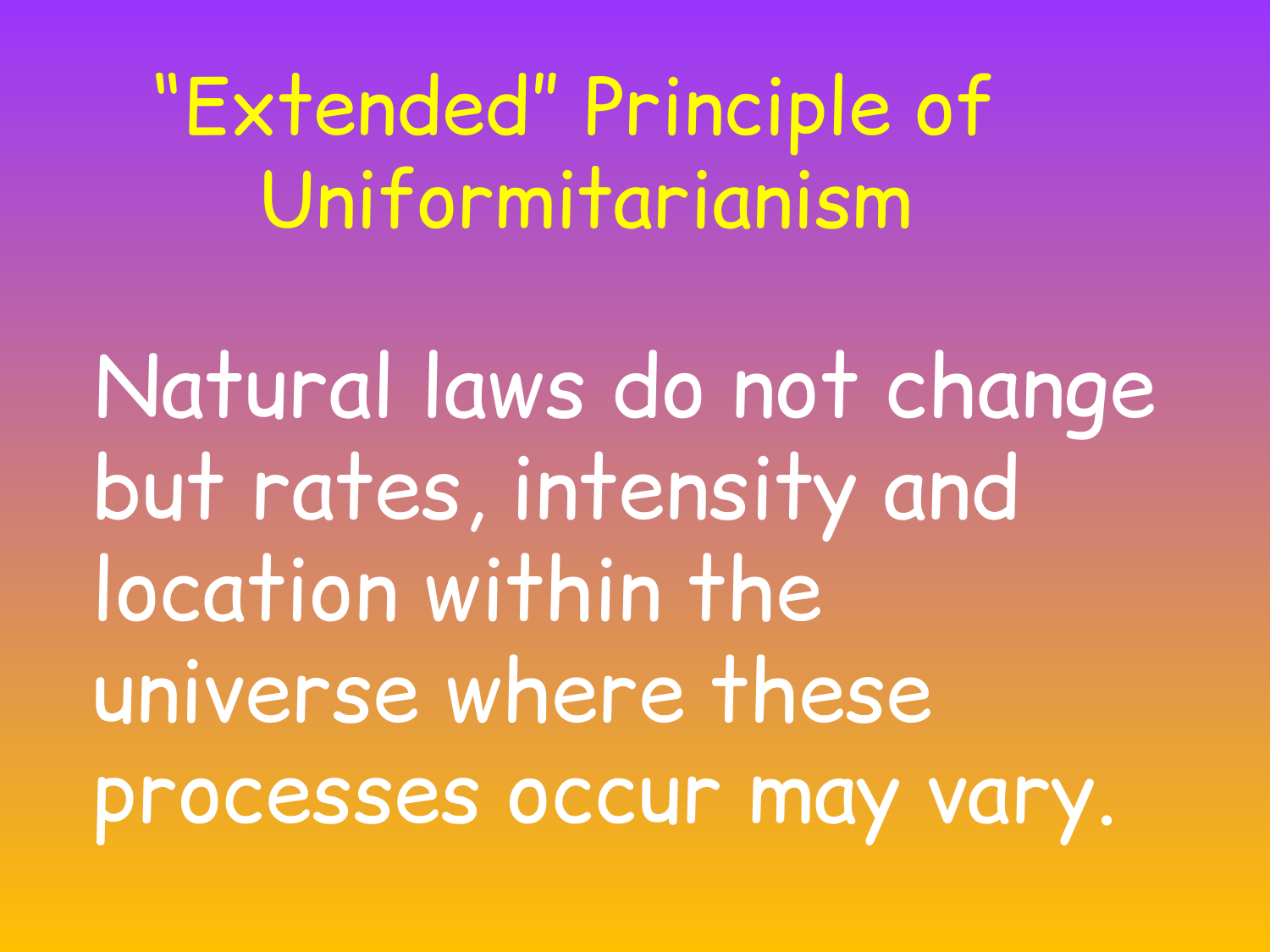

# “Extended” Principle of Uniformitarianism
Natural laws do not change but rates, intensity and location within the universe where these processes occur may vary.